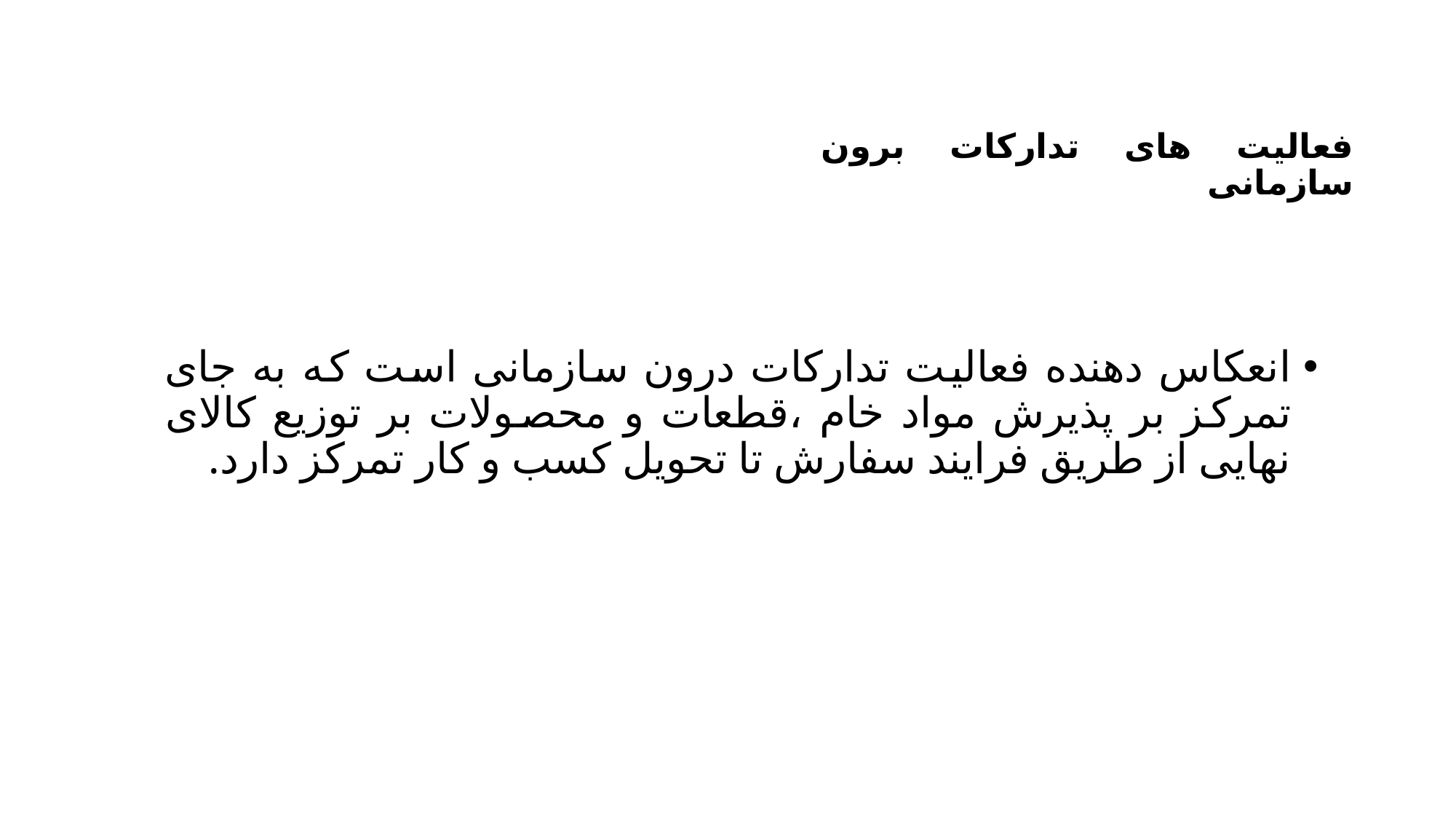

# فعالیت های تدارکات برون سازمانی
انعکاس دهنده فعالیت تدارکات درون سازمانی است که به جای تمرکز بر پذیرش مواد خام ،قطعات و محصولات بر توزیع کالای نهایی از طریق فرایند سفارش تا تحویل کسب و کار تمرکز دارد.